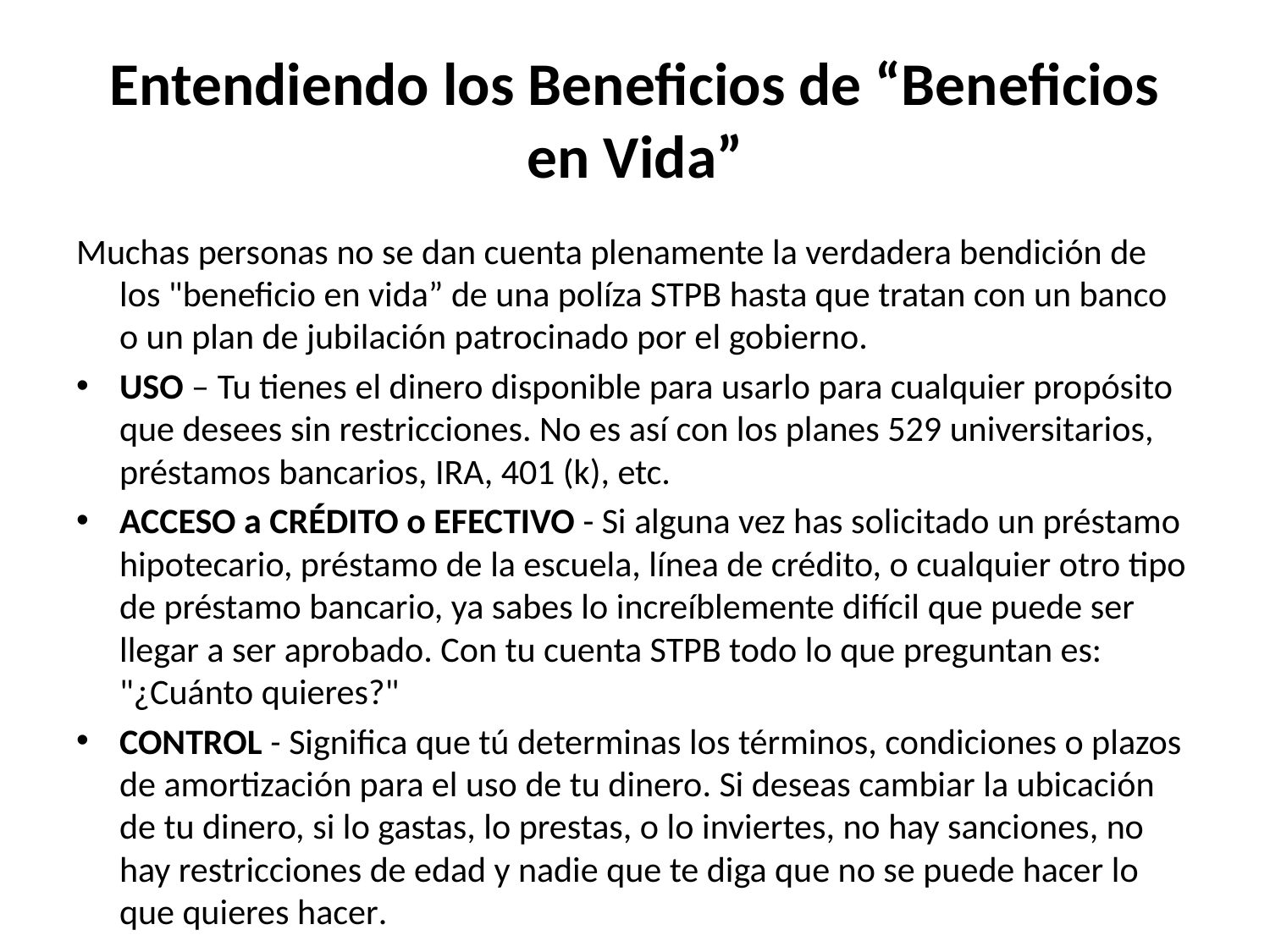

# Entendiendo los Beneficios de “Beneficios en Vida”
Muchas personas no se dan cuenta plenamente la verdadera bendición de los "beneficio en vida” de una políza STPB hasta que tratan con un banco o un plan de jubilación patrocinado por el gobierno.
USO – Tu tienes el dinero disponible para usarlo para cualquier propósito que desees sin restricciones. No es así con los planes 529 universitarios, préstamos bancarios, IRA, 401 (k), etc.
ACCESO a CRÉDITO o EFECTIVO - Si alguna vez has solicitado un préstamo hipotecario, préstamo de la escuela, línea de crédito, o cualquier otro tipo de préstamo bancario, ya sabes lo increíblemente difícil que puede ser llegar a ser aprobado. Con tu cuenta STPB todo lo que preguntan es: "¿Cuánto quieres?"
CONTROL - Significa que tú determinas los términos, condiciones o plazos de amortización para el uso de tu dinero. Si deseas cambiar la ubicación de tu dinero, si lo gastas, lo prestas, o lo inviertes, no hay sanciones, no hay restricciones de edad y nadie que te diga que no se puede hacer lo que quieres hacer.